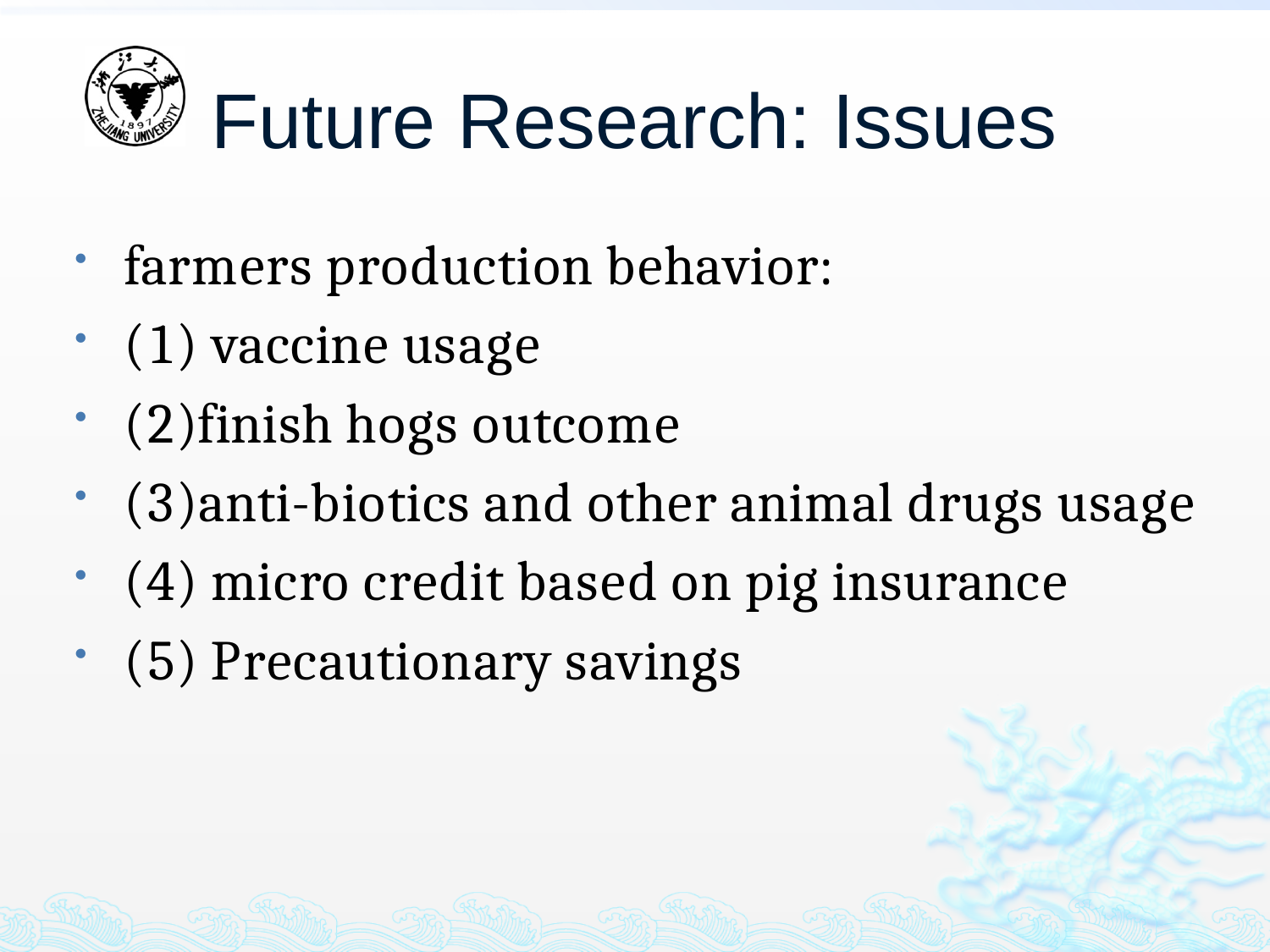

# Future Research: Issues
farmers production behavior:
(1) vaccine usage
(2)finish hogs outcome
(3)anti-biotics and other animal drugs usage
(4) micro credit based on pig insurance
(5) Precautionary savings